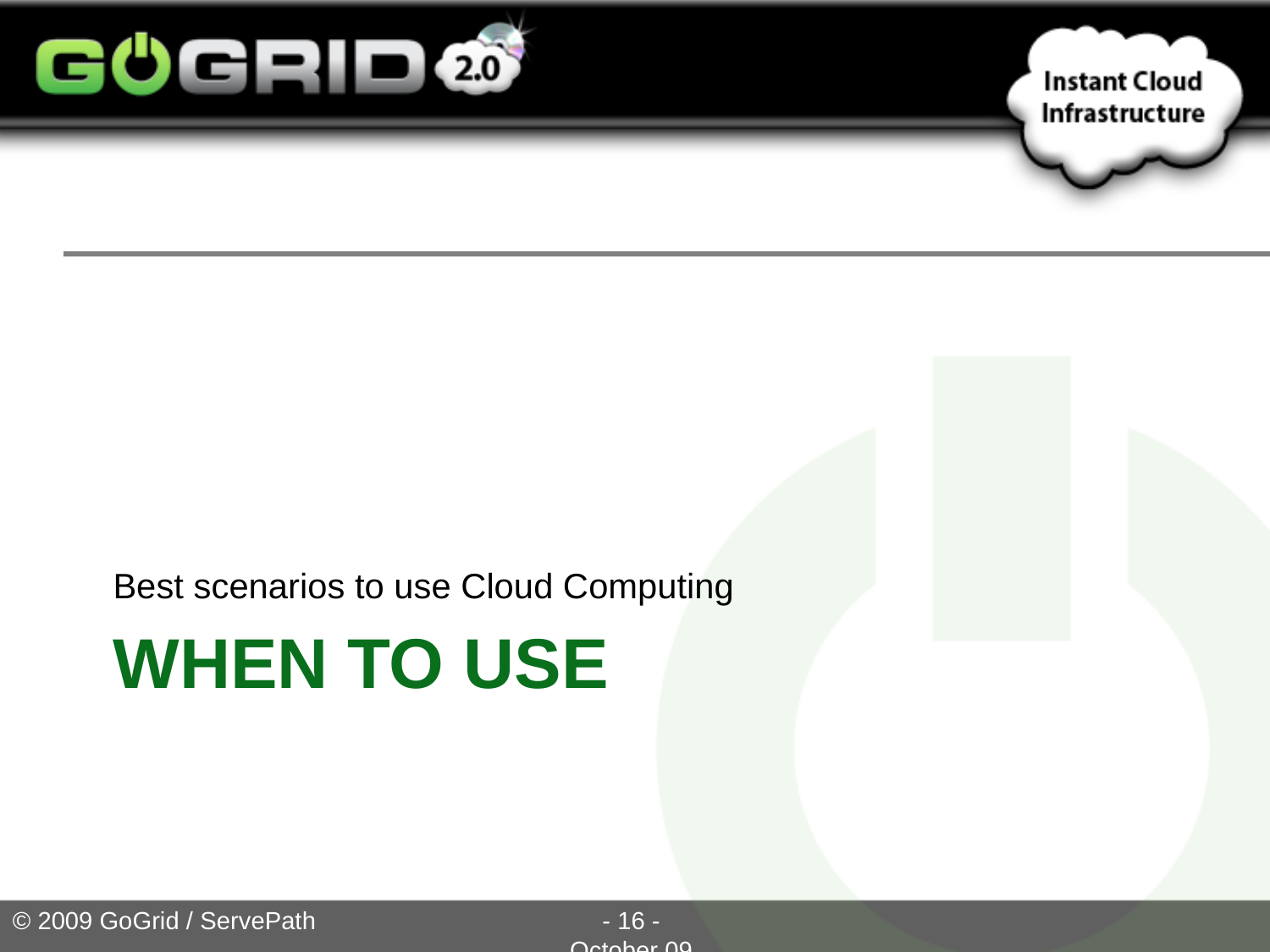

Best scenarios to use Cloud Computing
# When to use